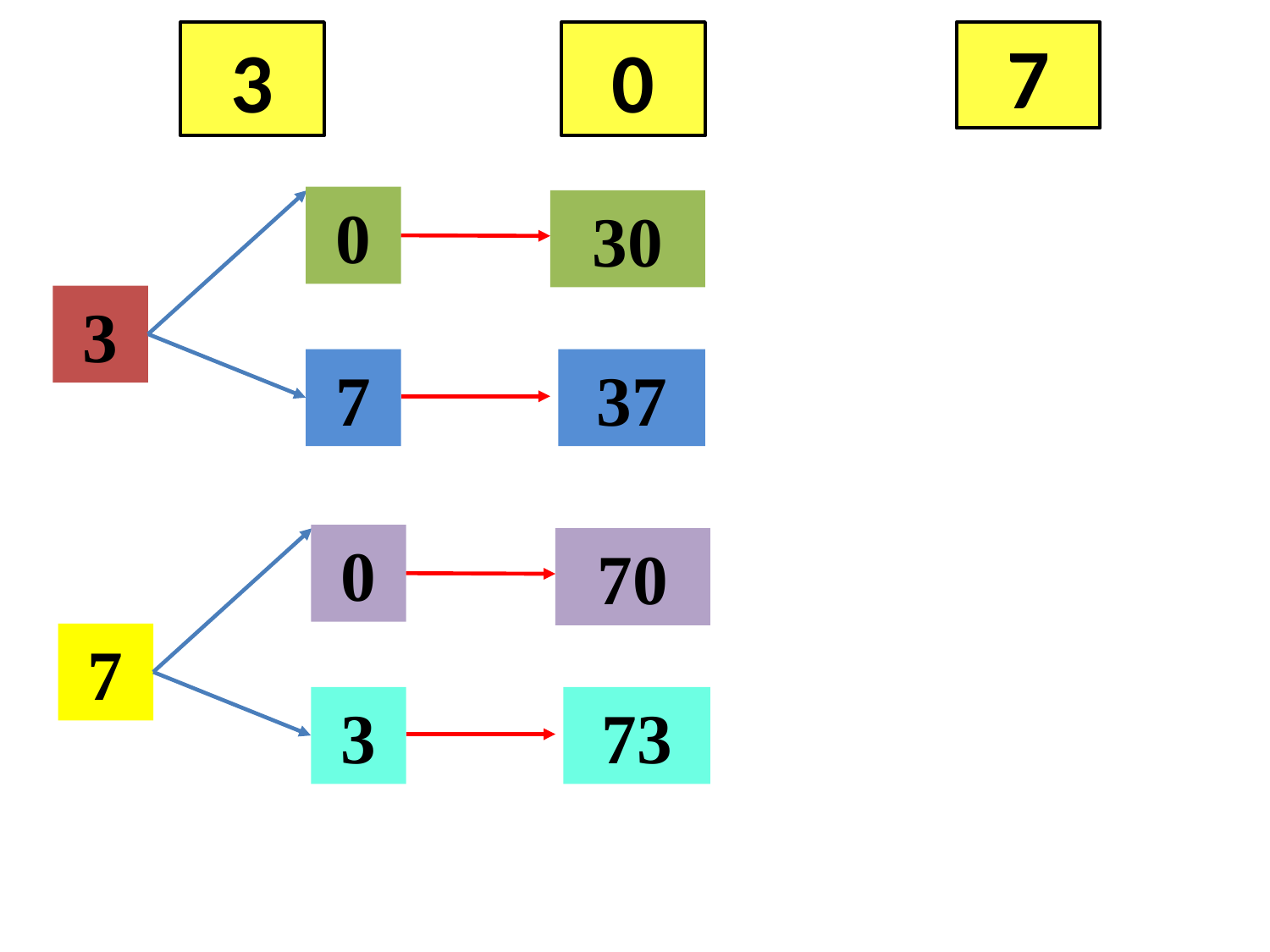

3
0
7
0
30
3
7
37
0
70
7
3
73